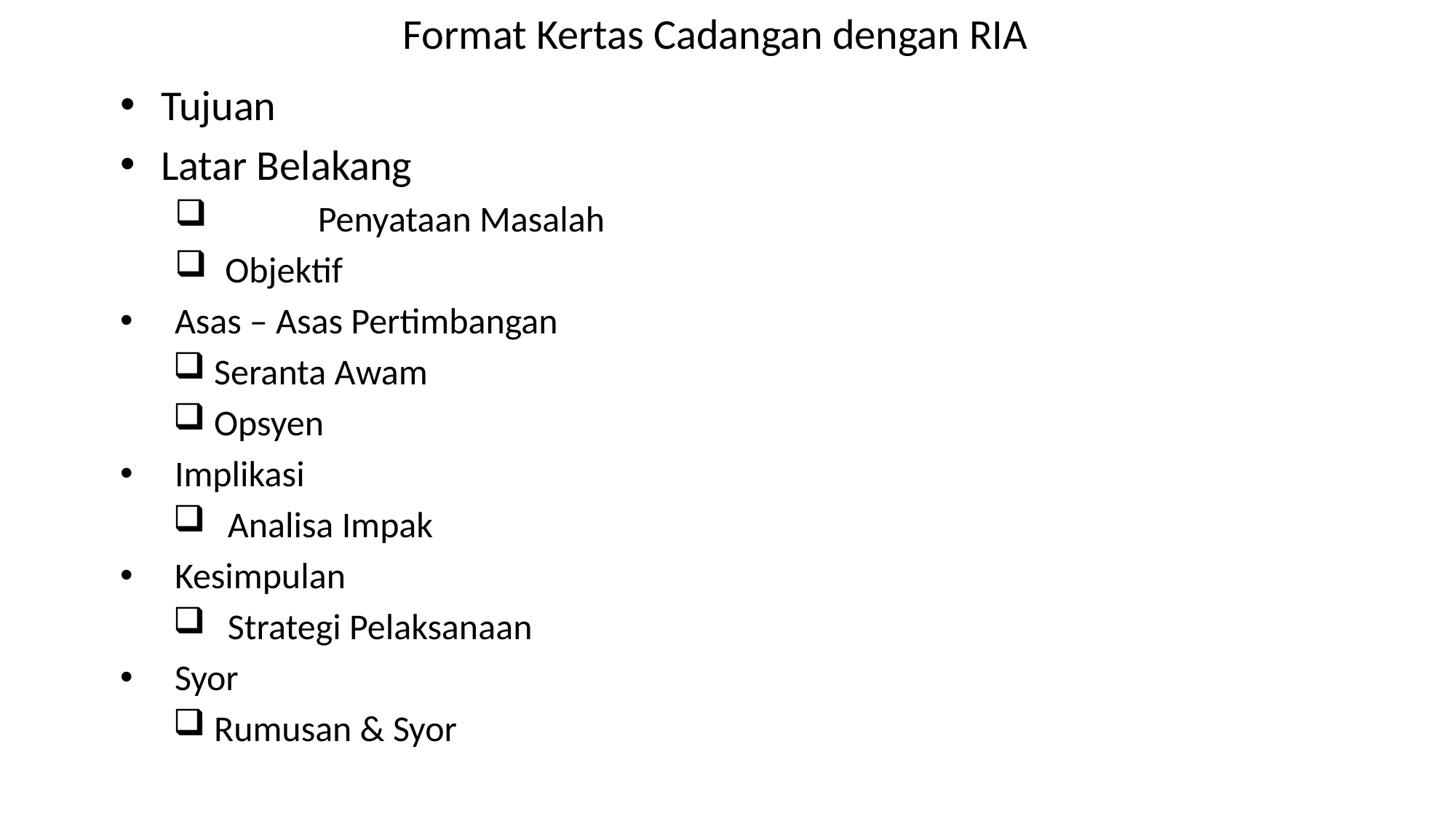

# Format Kertas Cadangan dengan RIA
Tujuan
Latar Belakang
	Penyataan Masalah
  Objektif
Asas – Asas Pertimbangan
 Seranta Awam
 Opsyen
Implikasi
Analisa Impak
Kesimpulan
Strategi Pelaksanaan
Syor
Rumusan & Syor